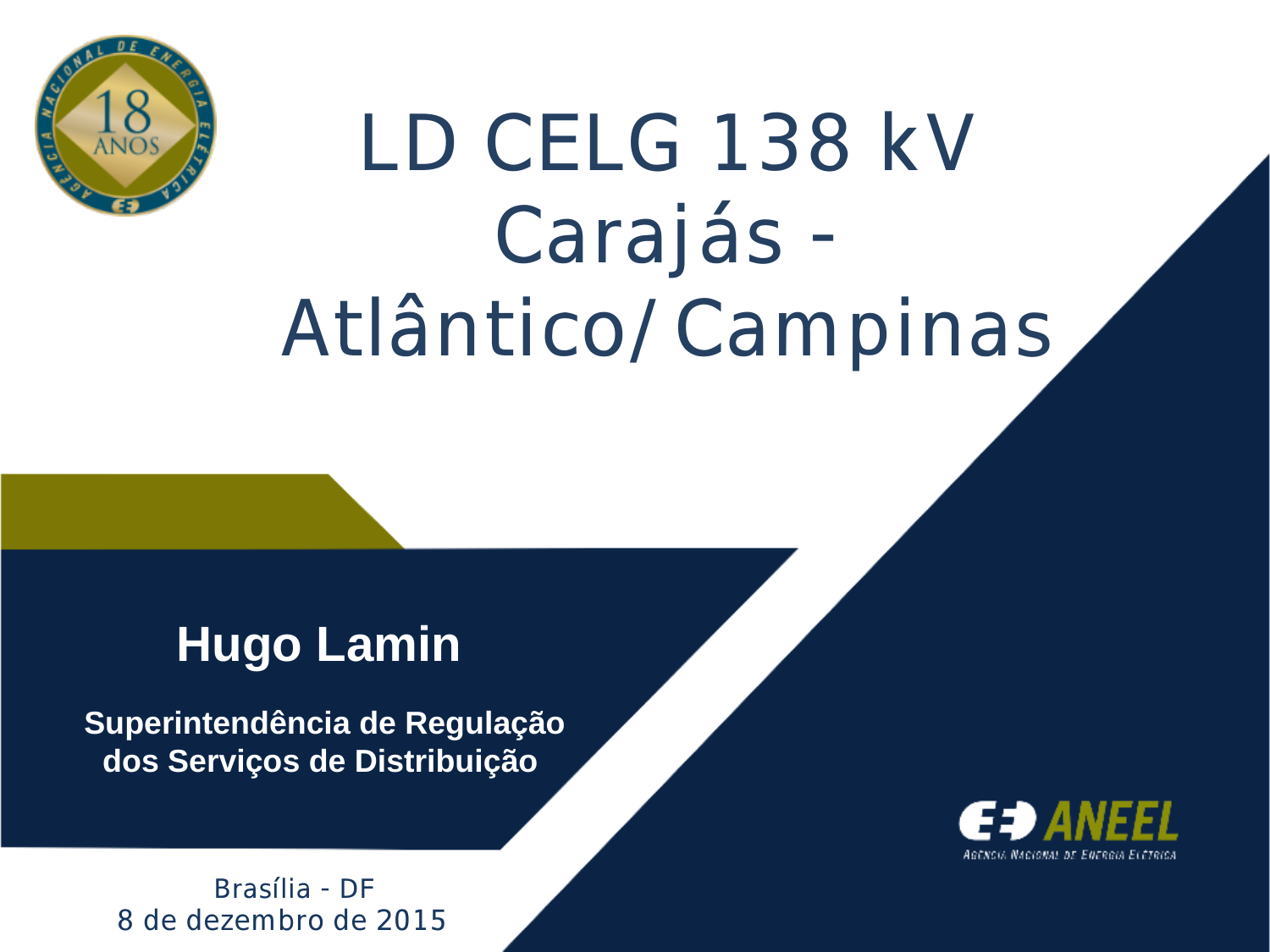

# LD CELG 138 kV Carajás - Atlântico/Campinas
Hugo Lamin
Superintendência de Regulação dos Serviços de Distribuição
Brasília - DF
8 de dezembro de 2015